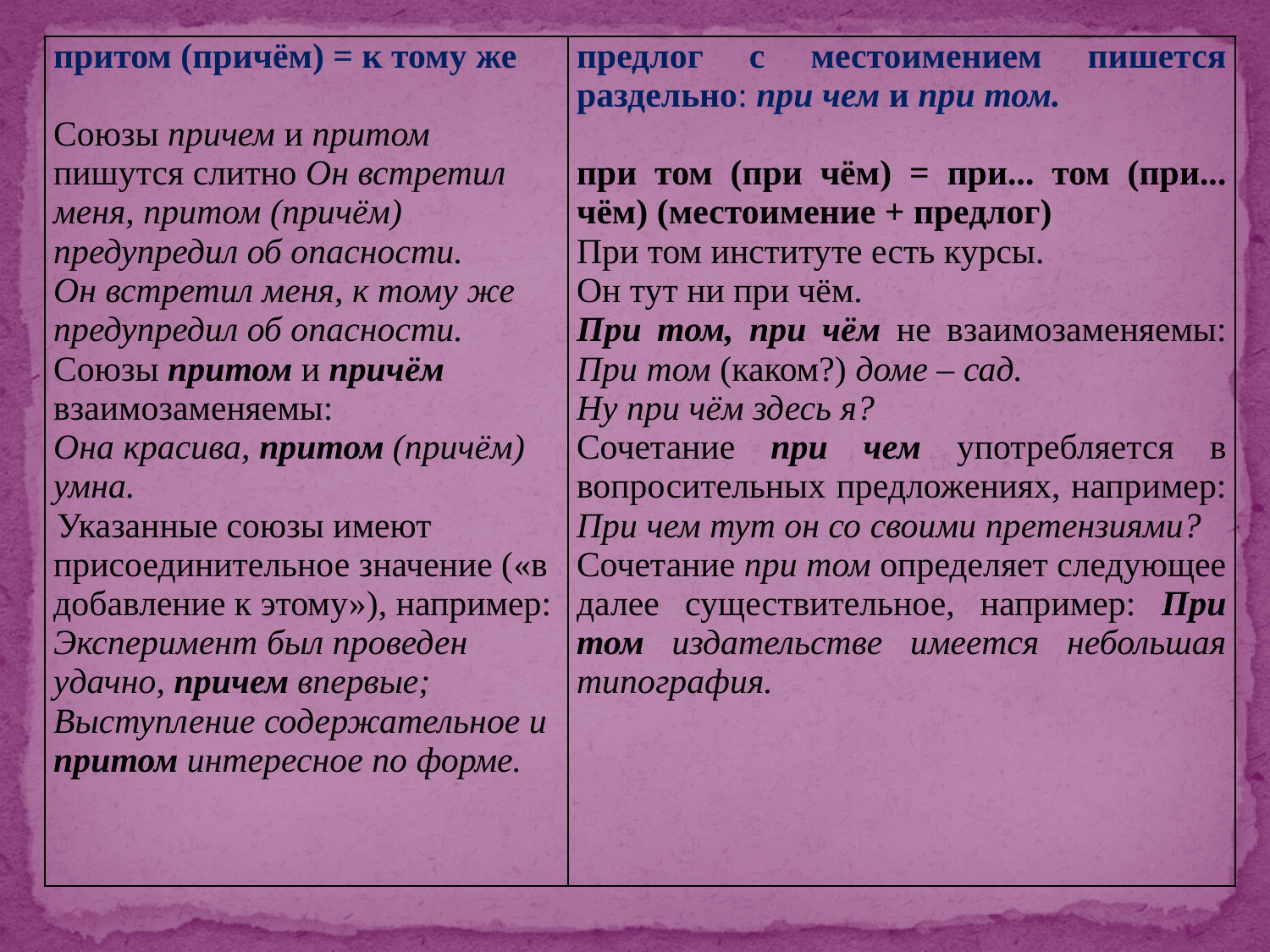

| притом (причём) = к тому же Союзы причем и притом пишутся слитно Он встретил меня, притом (причём) предупредил об опасности. Он встретил меня, к тому же предупредил об опасности. Союзы притом и причём взаимозаменяемы: Она красива, притом (причём) умна. Указанные союзы имеют присоединительное значение («в добавление к этому»), например: Эксперимент был проведен удачно, причем впервые; Выступление содержательное и притом интересное по форме. | предлог с местоимением пишется раздельно: при чем и при том. при том (при чём) = при... том (при... чём) (местоимение + предлог) При том институте есть курсы. Он тут ни при чём. При том, при чём не взаимозаменяемы: При том (каком?) доме – сад. Ну при чём здесь я? Сочетание при чем употребляется в вопросительных предложениях, например: При чем тут он со своими претензиями? Сочетание при том определяет следующее далее существительное, например: При том издательстве имеется небольшая типография. |
| --- | --- |